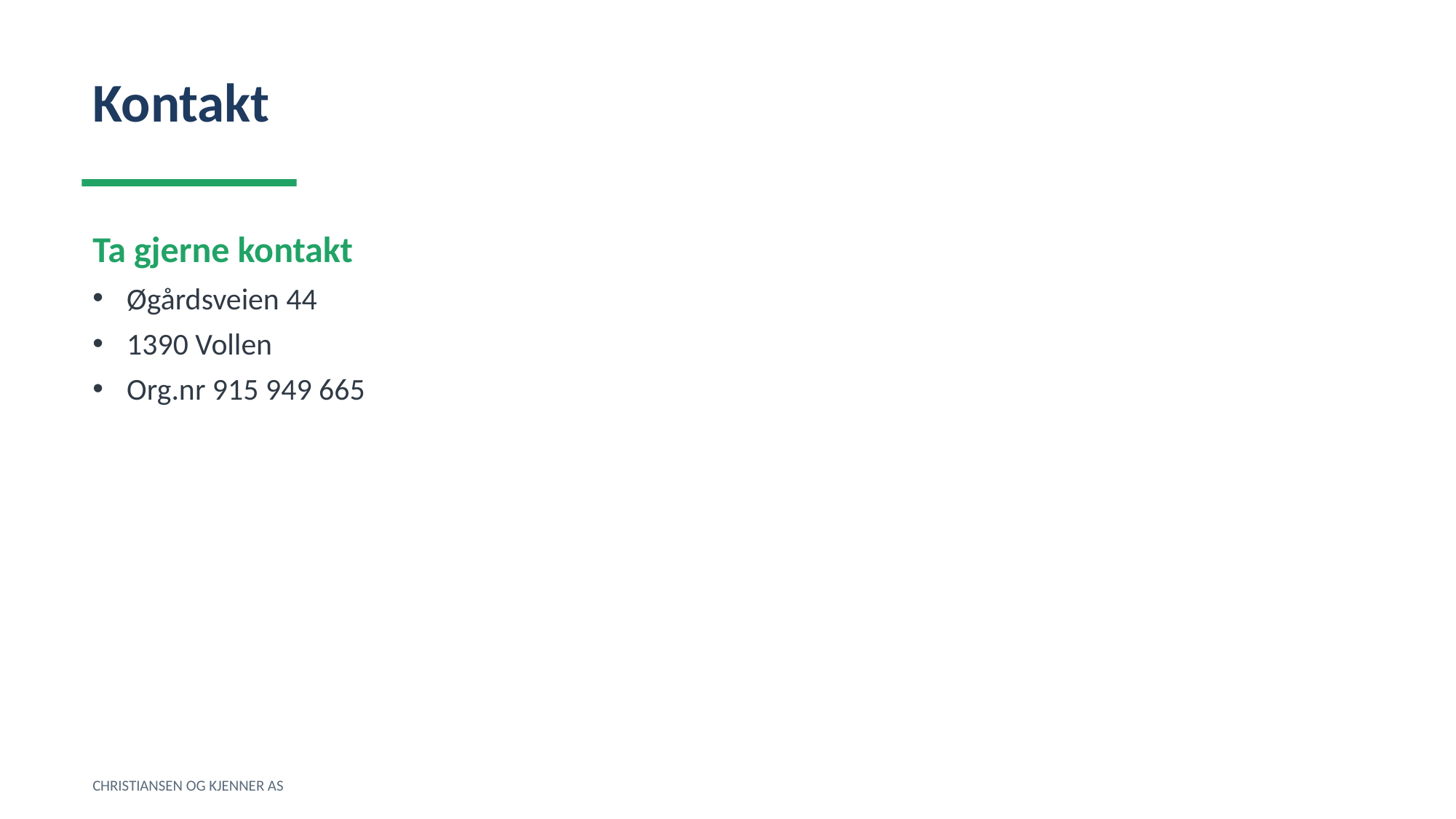

Kontakt

Ta gjerne kontakt
Øgårdsveien 44
1390 Vollen
Org.nr 915 949 665
CHRISTIANSEN OG KJENNER AS